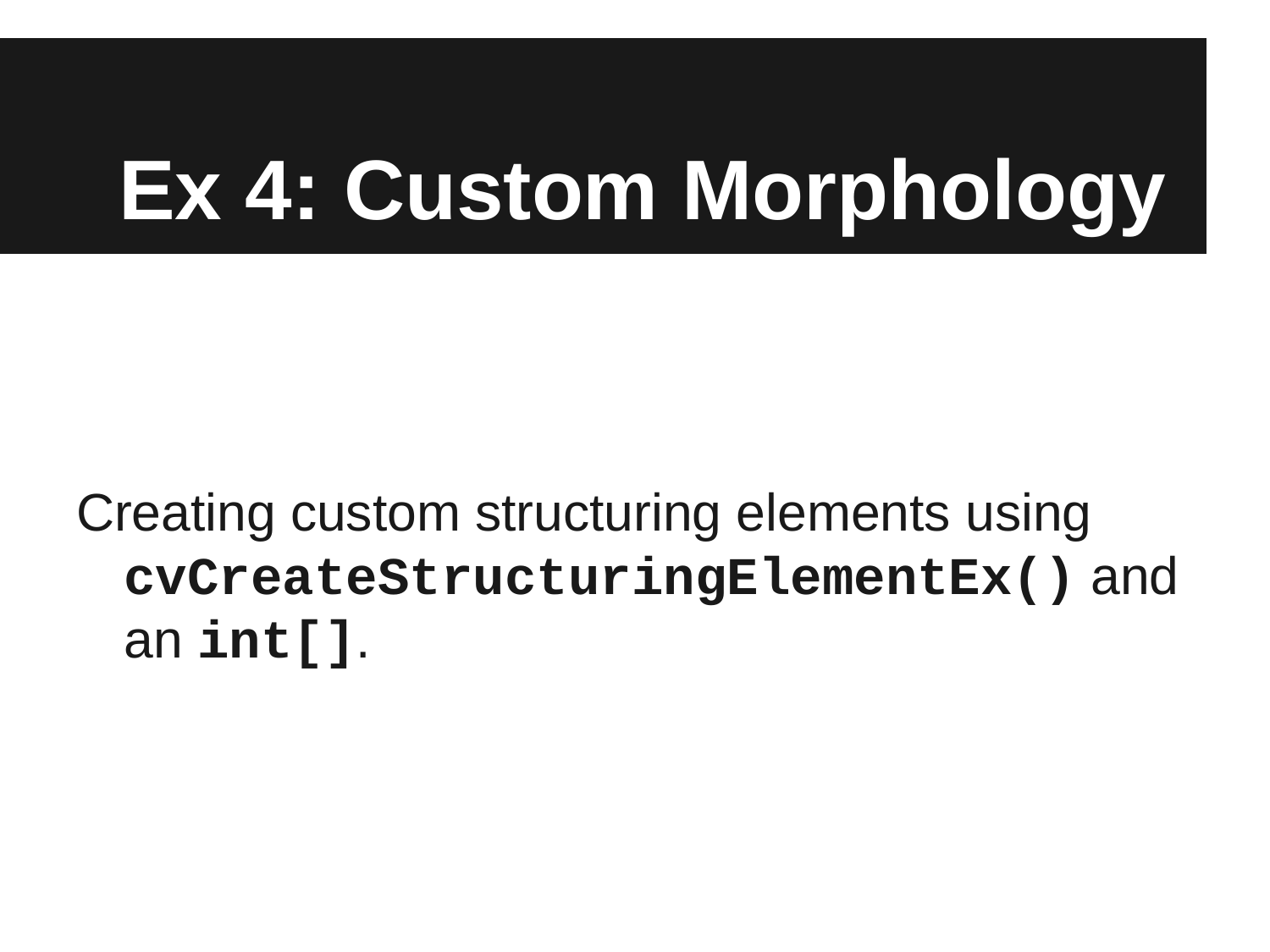

# Ex 4: Custom Morphology
Creating custom structuring elements using cvCreateStructuringElementEx() and an int[].